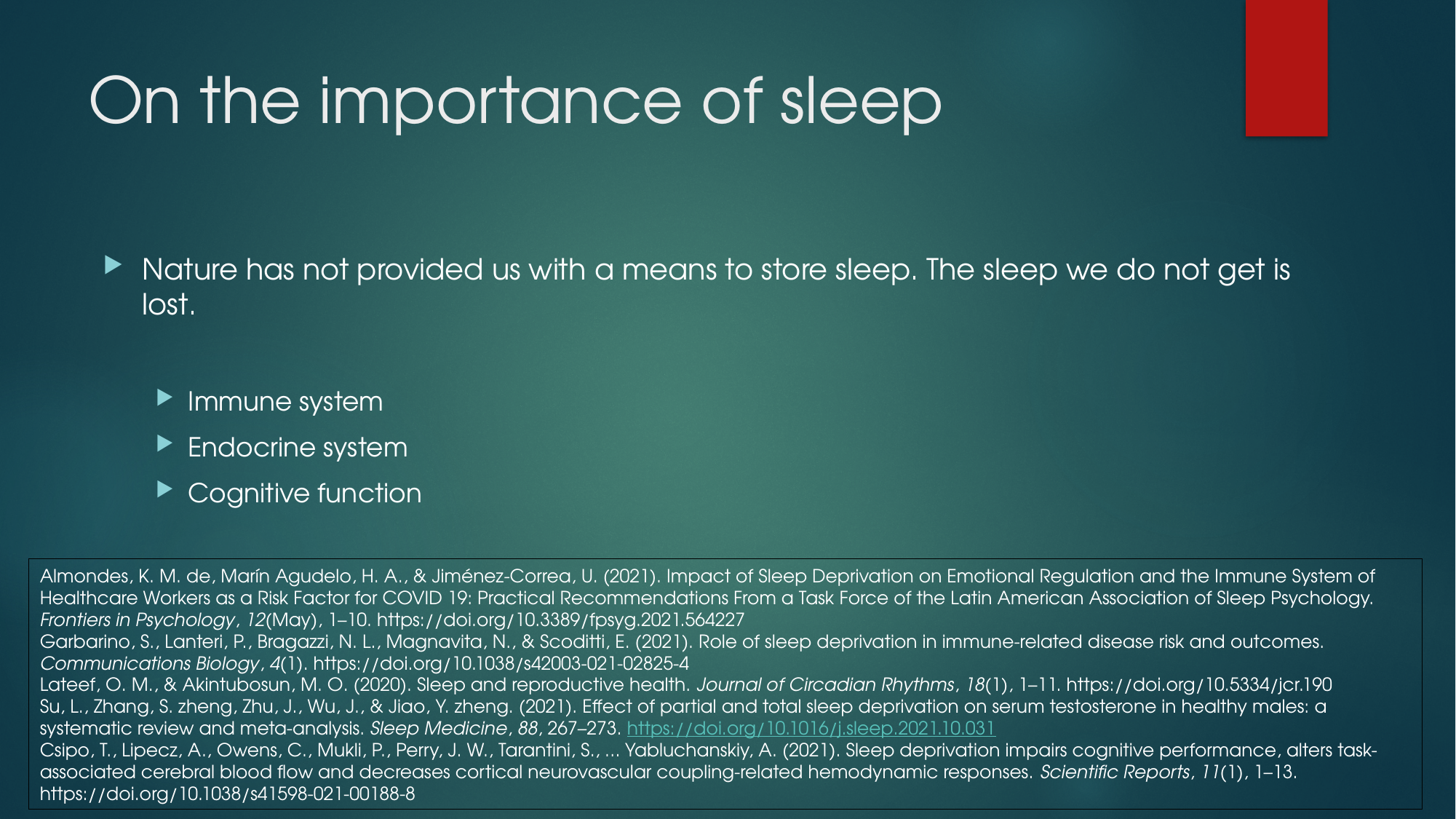

# On the importance of sleep
Nature has not provided us with a means to store sleep. The sleep we do not get is lost.

Immune system
Endocrine system
Cognitive function

Almondes, K. M. de, Marín Agudelo, H. A., & Jiménez-Correa, U. (2021). Impact of Sleep Deprivation on Emotional Regulation and the Immune System of Healthcare Workers as a Risk Factor for COVID 19: Practical Recommendations From a Task Force of the Latin American Association of Sleep Psychology. Frontiers in Psychology, 12(May), 1–10. https://doi.org/10.3389/fpsyg.2021.564227
Garbarino, S., Lanteri, P., Bragazzi, N. L., Magnavita, N., & Scoditti, E. (2021). Role of sleep deprivation in immune-related disease risk and outcomes. Communications Biology, 4(1). https://doi.org/10.1038/s42003-021-02825-4
Lateef, O. M., & Akintubosun, M. O. (2020). Sleep and reproductive health. Journal of Circadian Rhythms, 18(1), 1–11. https://doi.org/10.5334/jcr.190
Su, L., Zhang, S. zheng, Zhu, J., Wu, J., & Jiao, Y. zheng. (2021). Effect of partial and total sleep deprivation on serum testosterone in healthy males: a systematic review and meta-analysis. Sleep Medicine, 88, 267–273. https://doi.org/10.1016/j.sleep.2021.10.031
Csipo, T., Lipecz, A., Owens, C., Mukli, P., Perry, J. W., Tarantini, S., … Yabluchanskiy, A. (2021). Sleep deprivation impairs cognitive performance, alters task-associated cerebral blood flow and decreases cortical neurovascular coupling-related hemodynamic responses. Scientific Reports, 11(1), 1–13. https://doi.org/10.1038/s41598-021-00188-8